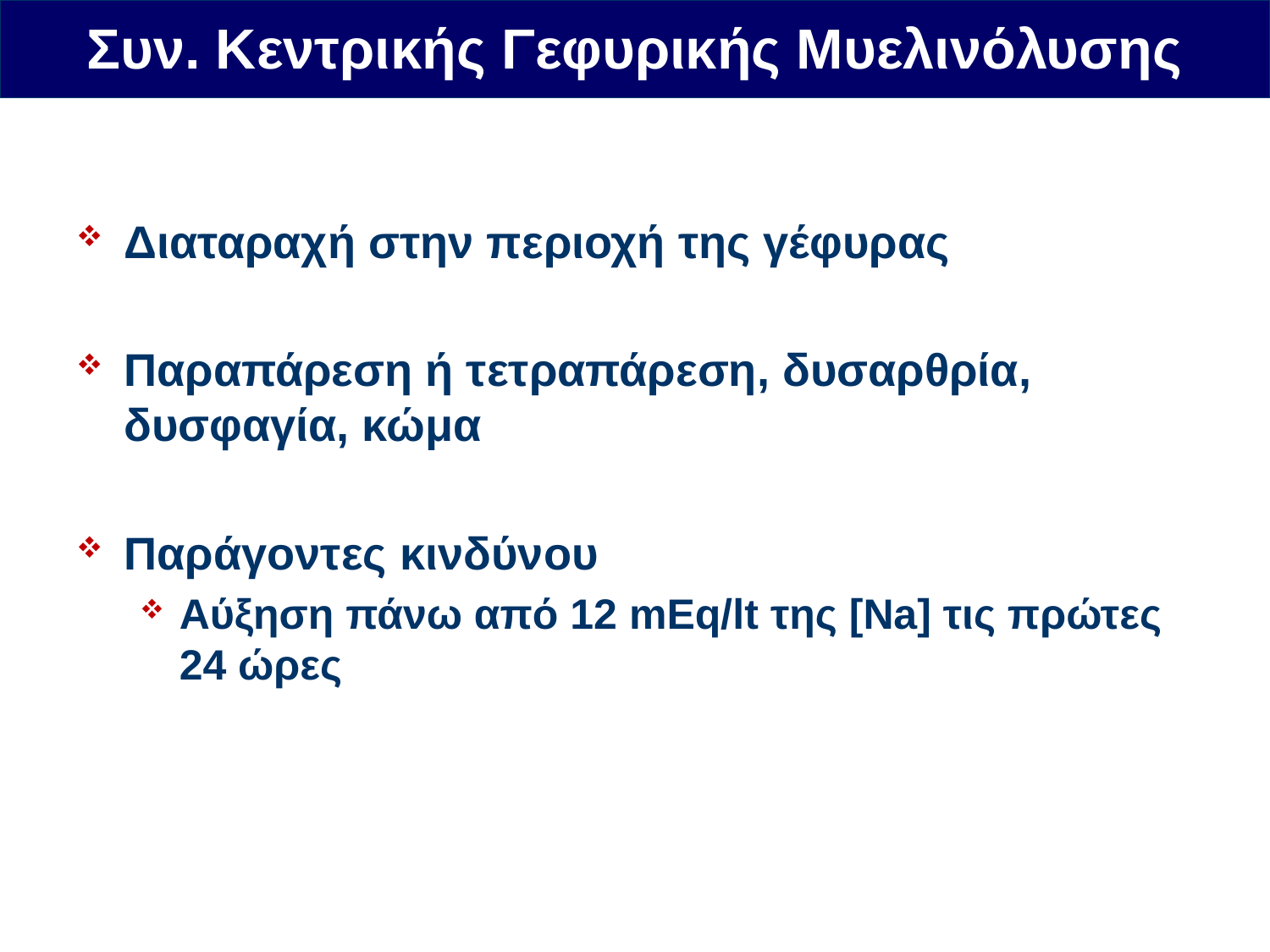

Συν. Κεντρικής Γεφυρικής Μυελινόλυσης
Διαταραχή στην περιοχή της γέφυρας

Παραπάρεση ή τετραπάρεση, δυσαρθρία, δυσφαγία, κώμα

Παράγοντες κινδύνου
Αύξηση πάνω από 12 mEq/lt της [Na] τις πρώτες 24 ώρες